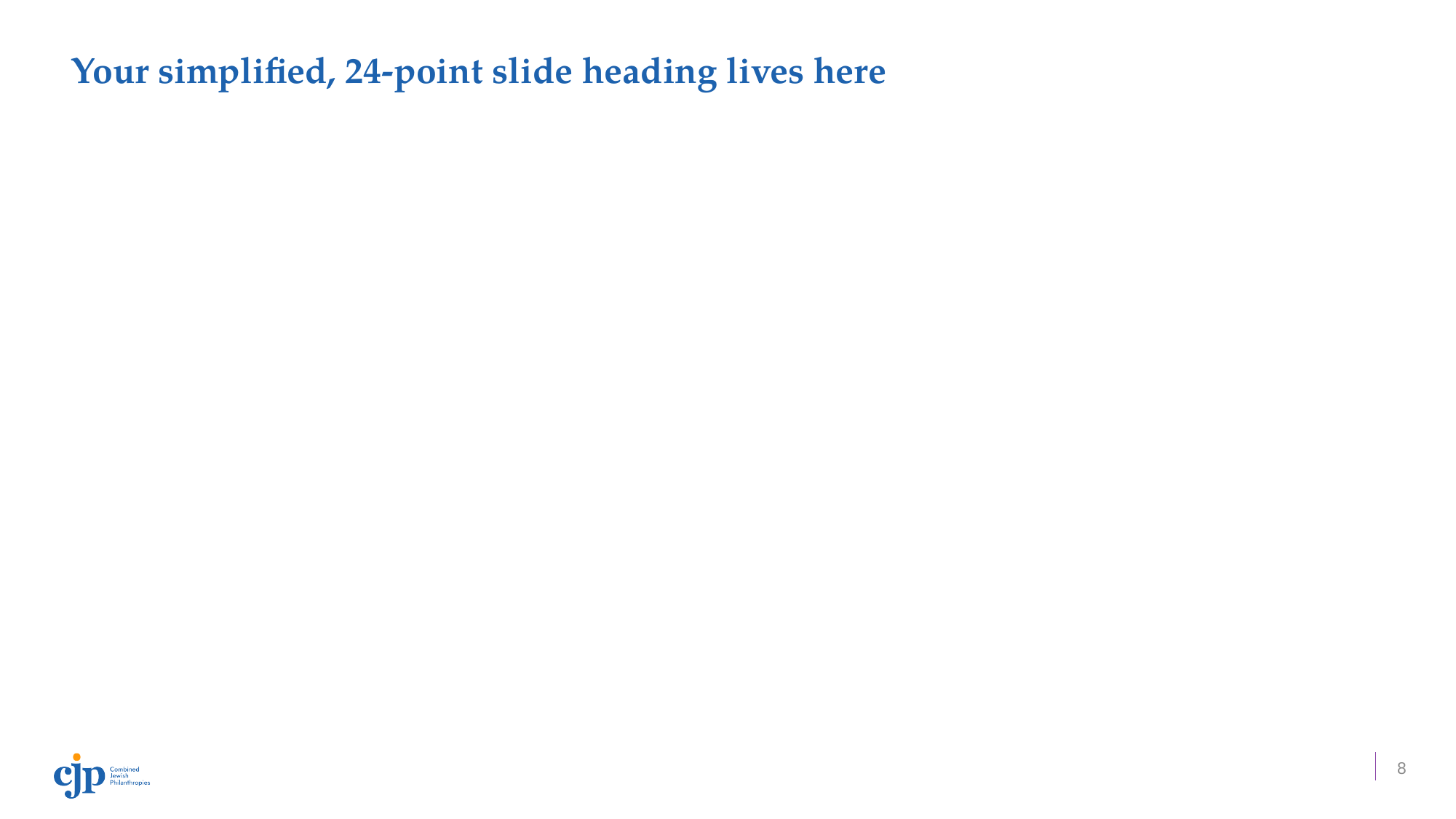

# Your simplified, 24-point slide heading lives here

8